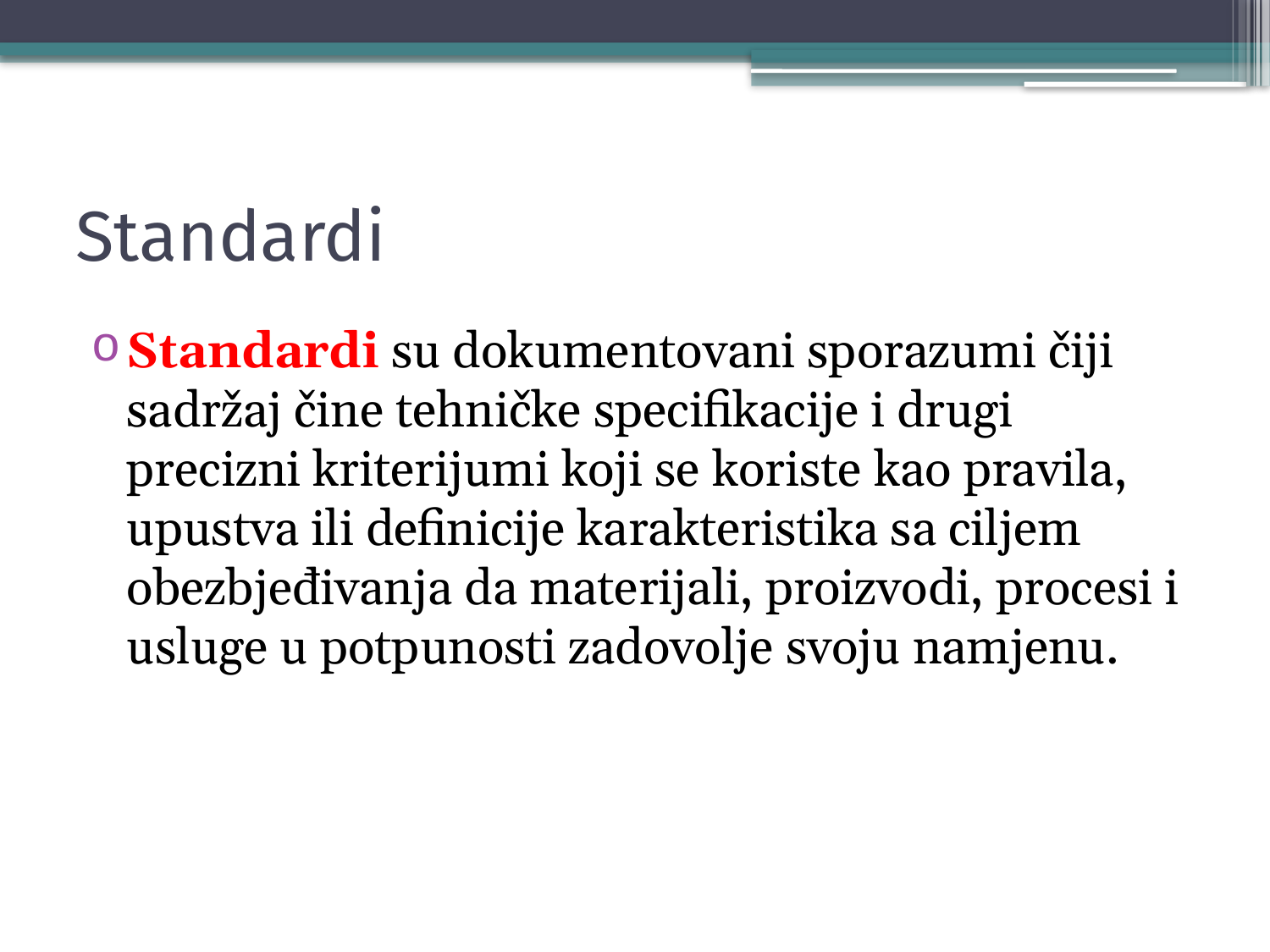

# Standardi
Standardi su dokumentovani sporazumi čiji sadržaj čine tehničke specifikacije i drugi precizni kriterijumi koji se koriste kao pravila, upustva ili definicije karakteristika sa ciljem obezbjeđivanja da materijali, proizvodi, procesi i usluge u potpunosti zadovolje svoju namjenu.